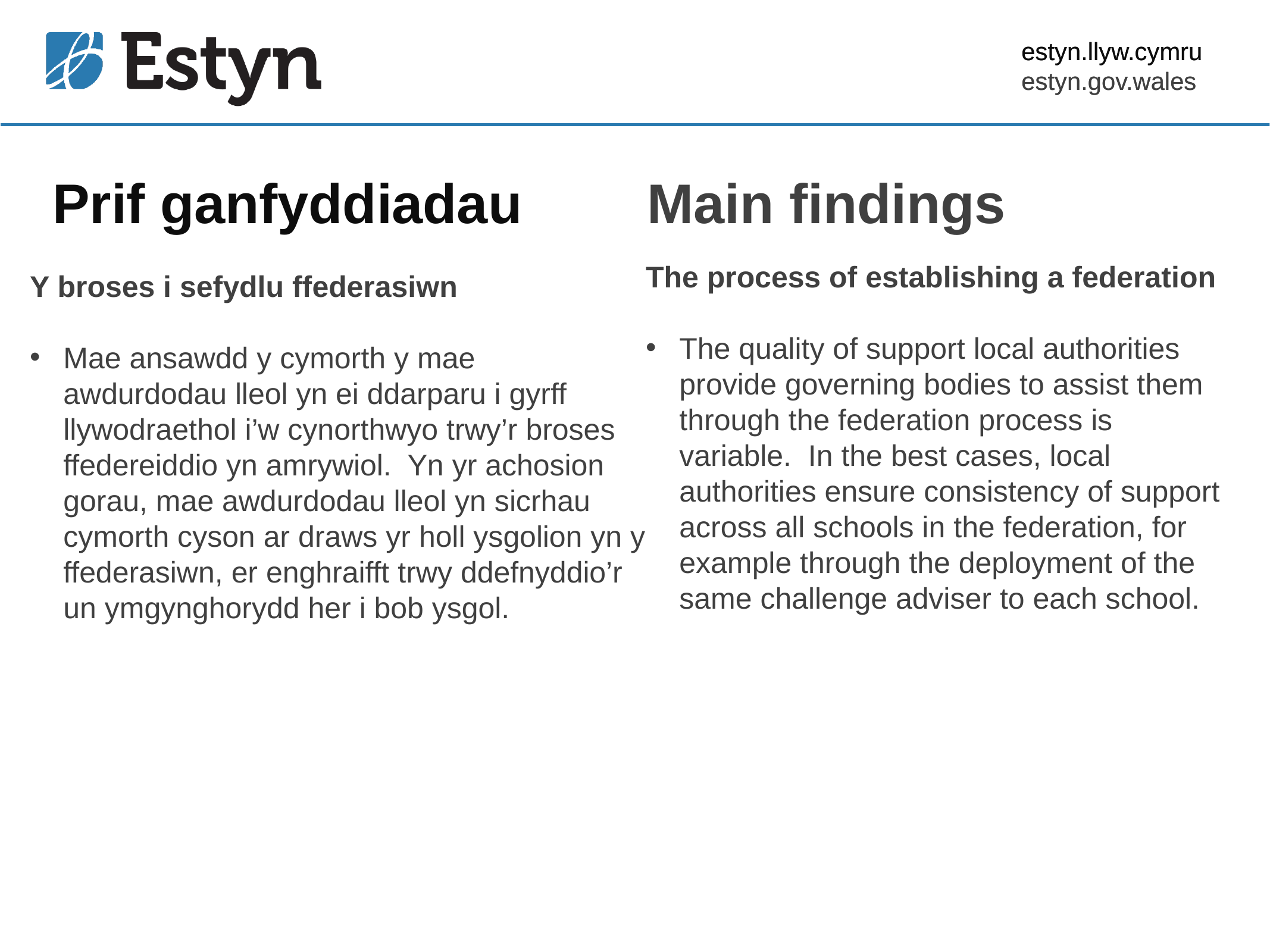

estyn.llyw.cymru
estyn.gov.wales
# Prif ganfyddiadau
Main findings

The process of establishing a federation

The quality of support local authorities provide governing bodies to assist them through the federation process is variable.  In the best cases, local authorities ensure consistency of support across all schools in the federation, for example through the deployment of the same challenge adviser to each school.
Y broses i sefydlu ffederasiwn

Mae ansawdd y cymorth y mae awdurdodau lleol yn ei ddarparu i gyrff llywodraethol i’w cynorthwyo trwy’r broses ffedereiddio yn amrywiol.  Yn yr achosion gorau, mae awdurdodau lleol yn sicrhau cymorth cyson ar draws yr holl ysgolion yn y ffederasiwn, er enghraifft trwy ddefnyddio’r un ymgynghorydd her i bob ysgol.